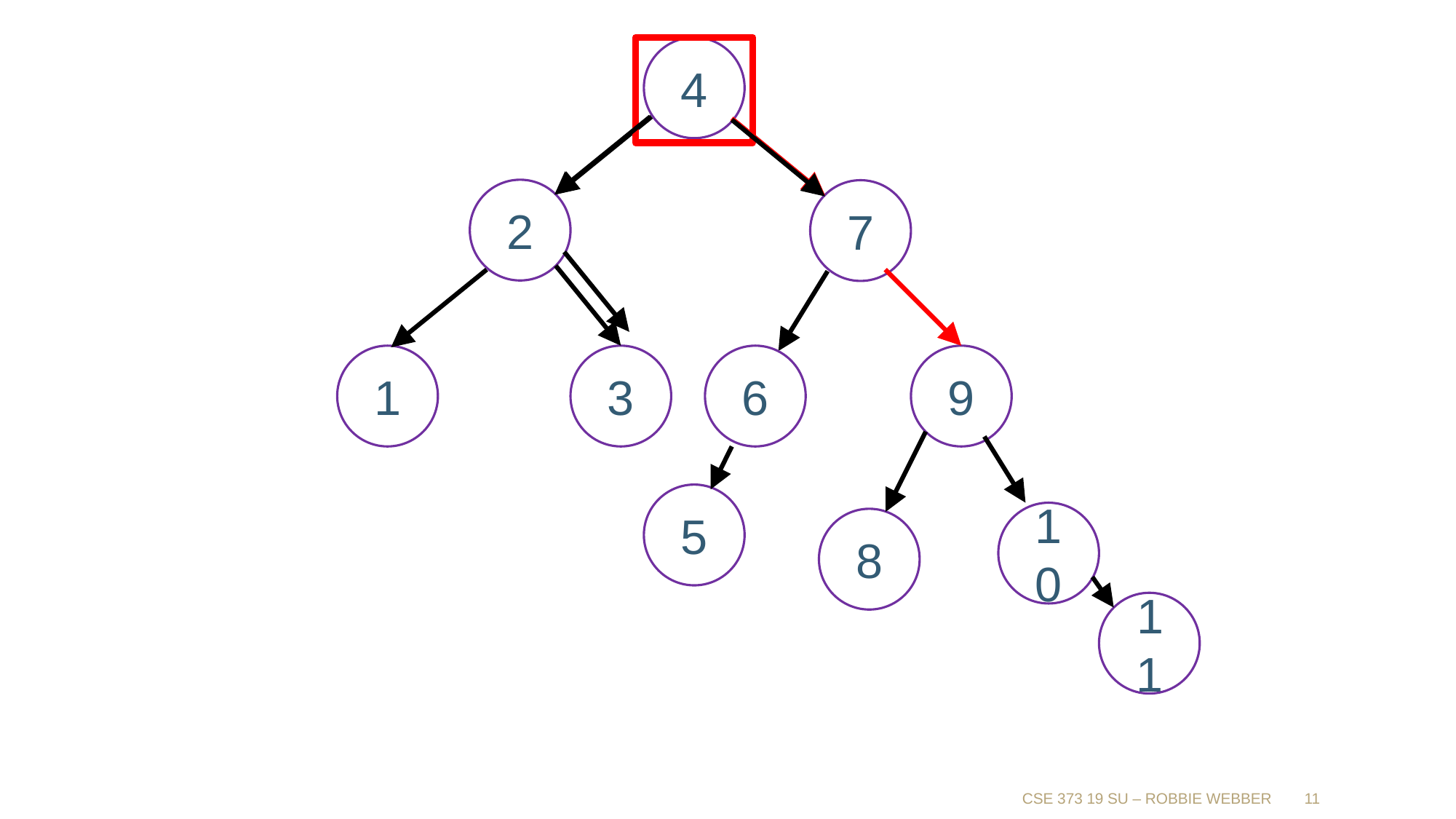

4
2
1
3
7
6
5
9
10
11
8
CSE 373 19 Su – Robbie Webber
11